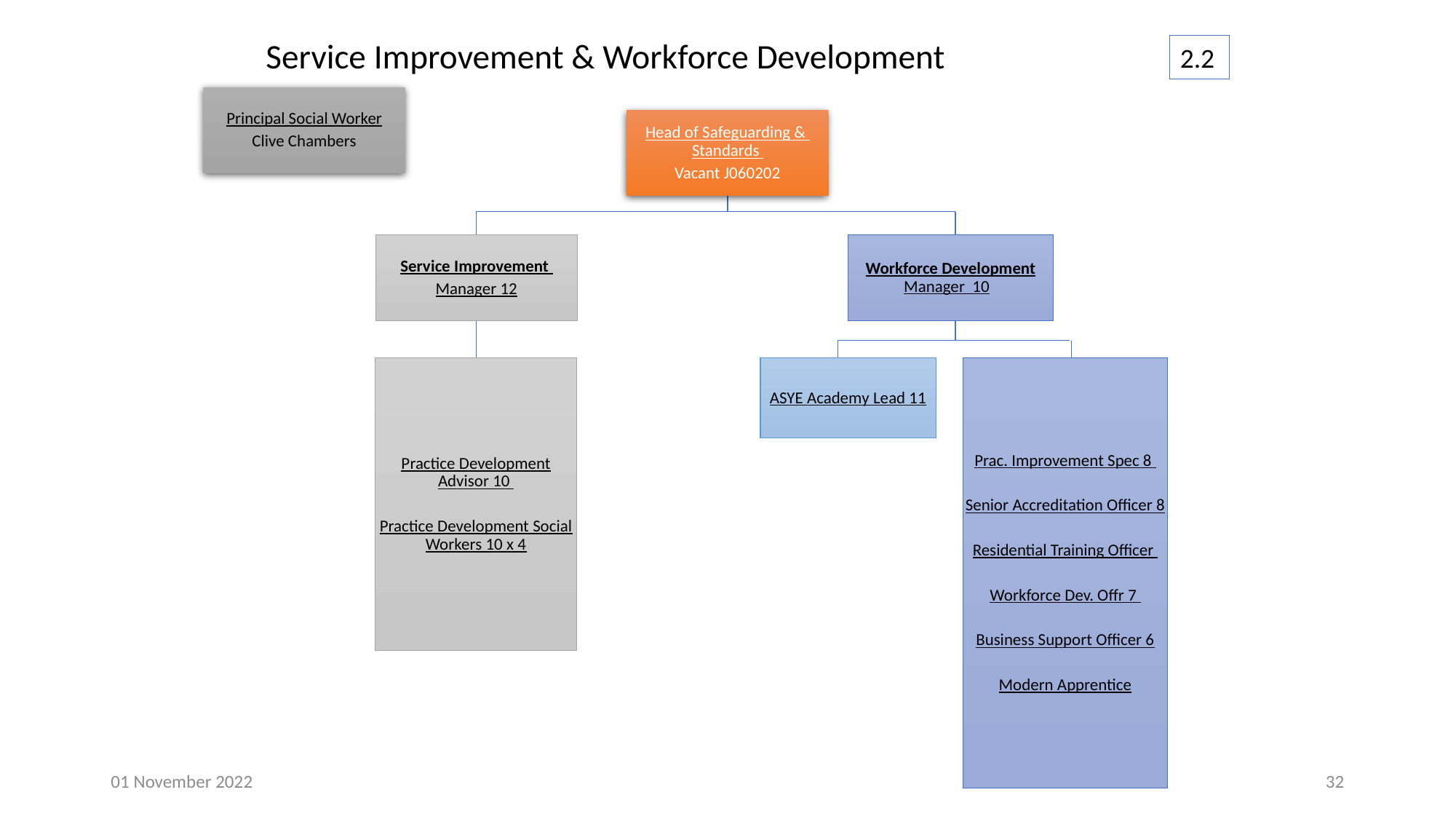

# Service Improvement & Workforce Development
2.2
Principal Social Worker
Clive Chambers
Head of Safeguarding &  Standards
Vacant J060202
Service Improvement
Manager 12
Practice Development Advisor 10

Practice Development Social Workers 10 x 4
Workforce Development Manager  10
Prac. Improvement Spec 8

Senior Accreditation Officer 8

Residential Training Officer

Workforce Dev. Offr 7

Business Support Officer 6

Modern Apprentice
ASYE Academy Lead 11
01 November 2022
32